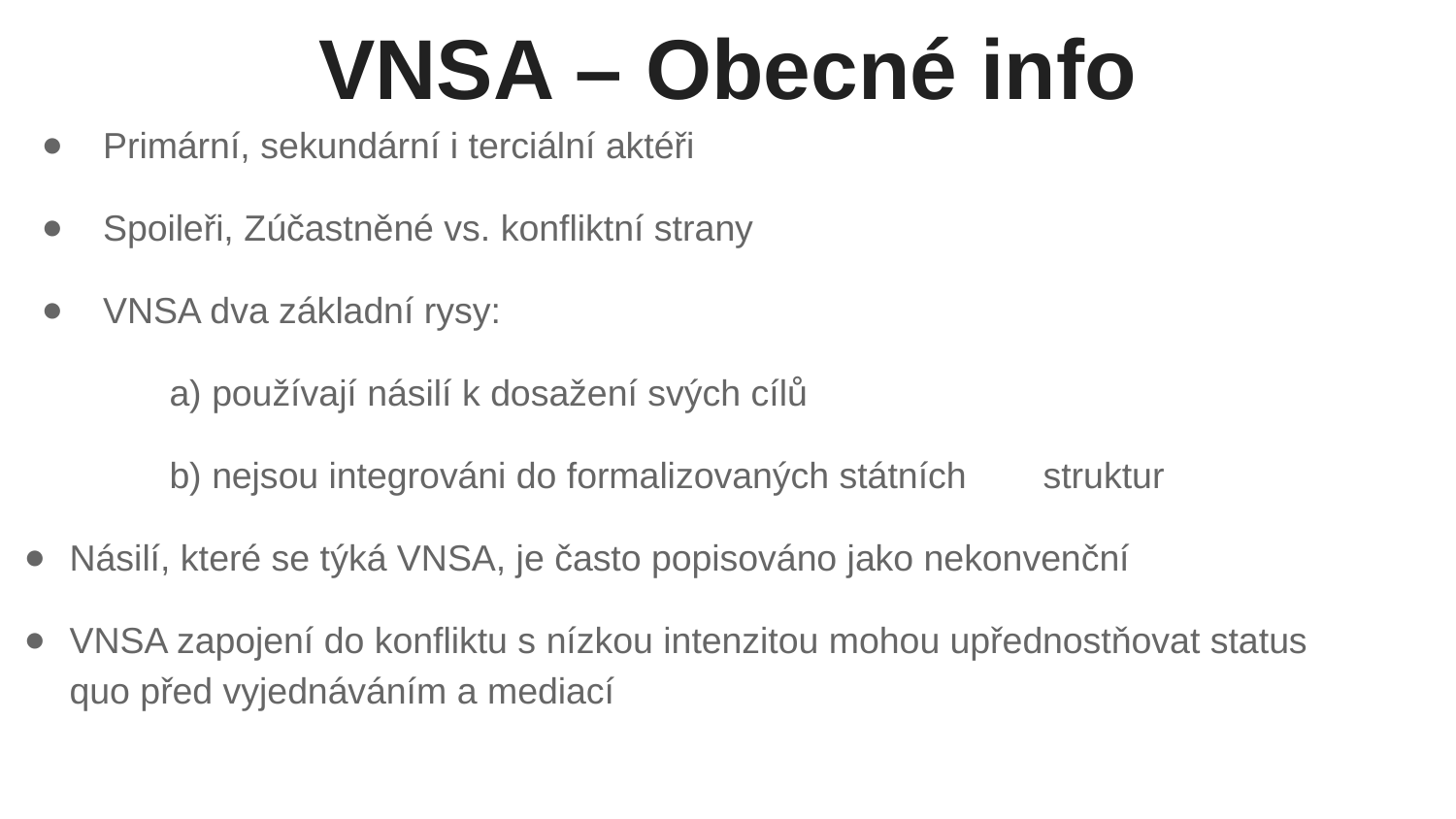

# VNSA – Obecné info
 Primární, sekundární i terciální aktéři
 Spoileři, Zúčastněné vs. konfliktní strany
 VNSA dva základní rysy:
	a) používají násilí k dosažení svých cílů
	b) nejsou integrováni do formalizovaných státních 	struktur
Násilí, které se týká VNSA, je často popisováno jako nekonvenční
VNSA zapojení do konfliktu s nízkou intenzitou mohou upřednostňovat status quo před vyjednáváním a mediací